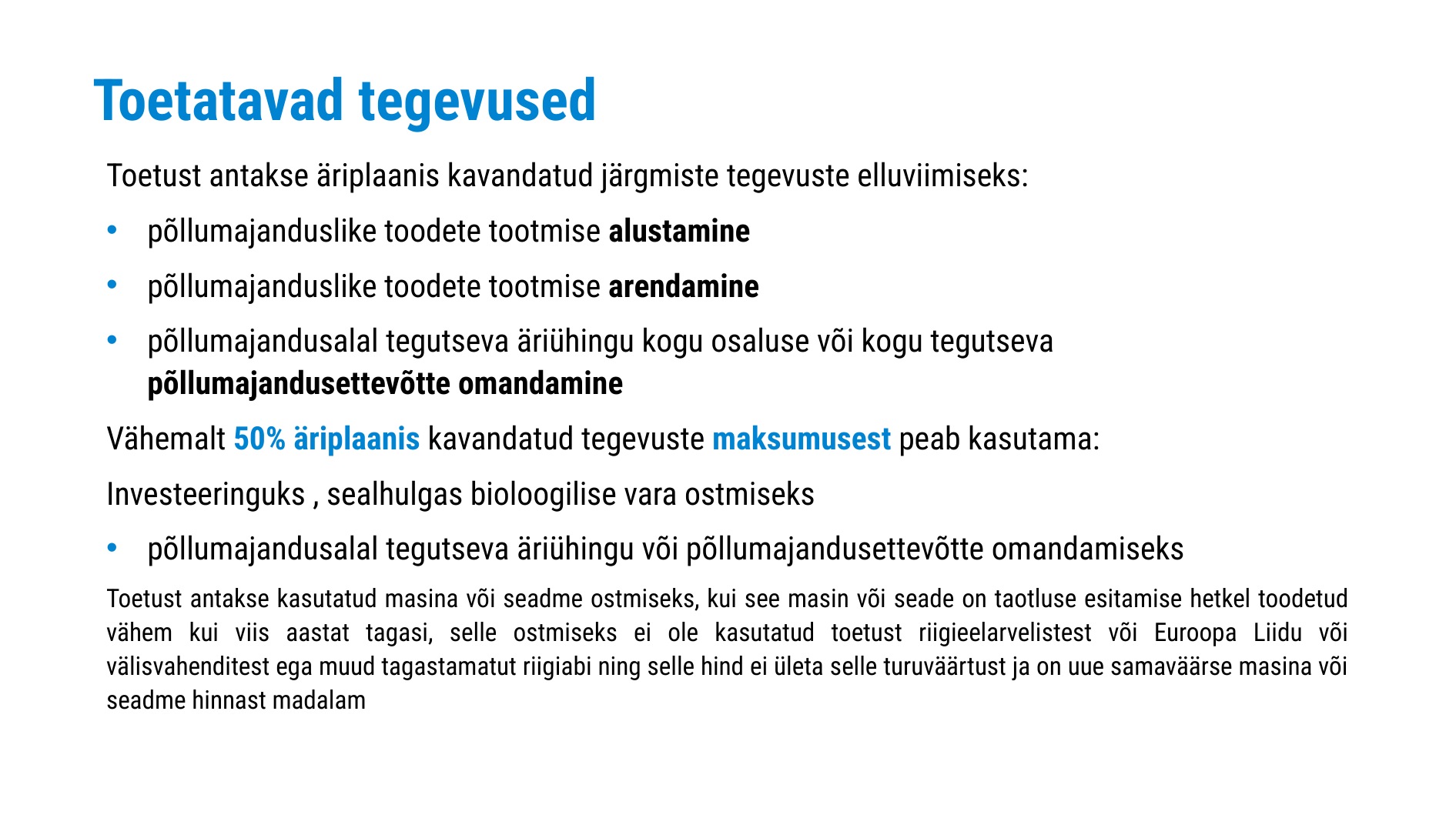

# Toetatavad tegevused
Toetust antakse äriplaanis kavandatud järgmiste tegevuste elluviimiseks:
põllumajanduslike toodete tootmise alustamine
põllumajanduslike toodete tootmise arendamine
põllumajandusalal tegutseva äriühingu kogu osaluse või kogu tegutseva põllumajandusettevõtte omandamine
Vähemalt 50% äriplaanis kavandatud tegevuste maksumusest peab kasutama:
Investeeringuks , sealhulgas bioloogilise vara ostmiseks
põllumajandusalal tegutseva äriühingu või põllumajandusettevõtte omandamiseks
Toetust antakse kasutatud masina või seadme ostmiseks, kui see masin või seade on taotluse esitamise hetkel toodetud vähem kui viis aastat tagasi, selle ostmiseks ei ole kasutatud toetust riigieelarvelistest või Euroopa Liidu või välisvahenditest ega muud tagastamatut riigiabi ning selle hind ei ületa selle turuväärtust ja on uue samaväärse masina või seadme hinnast madalam